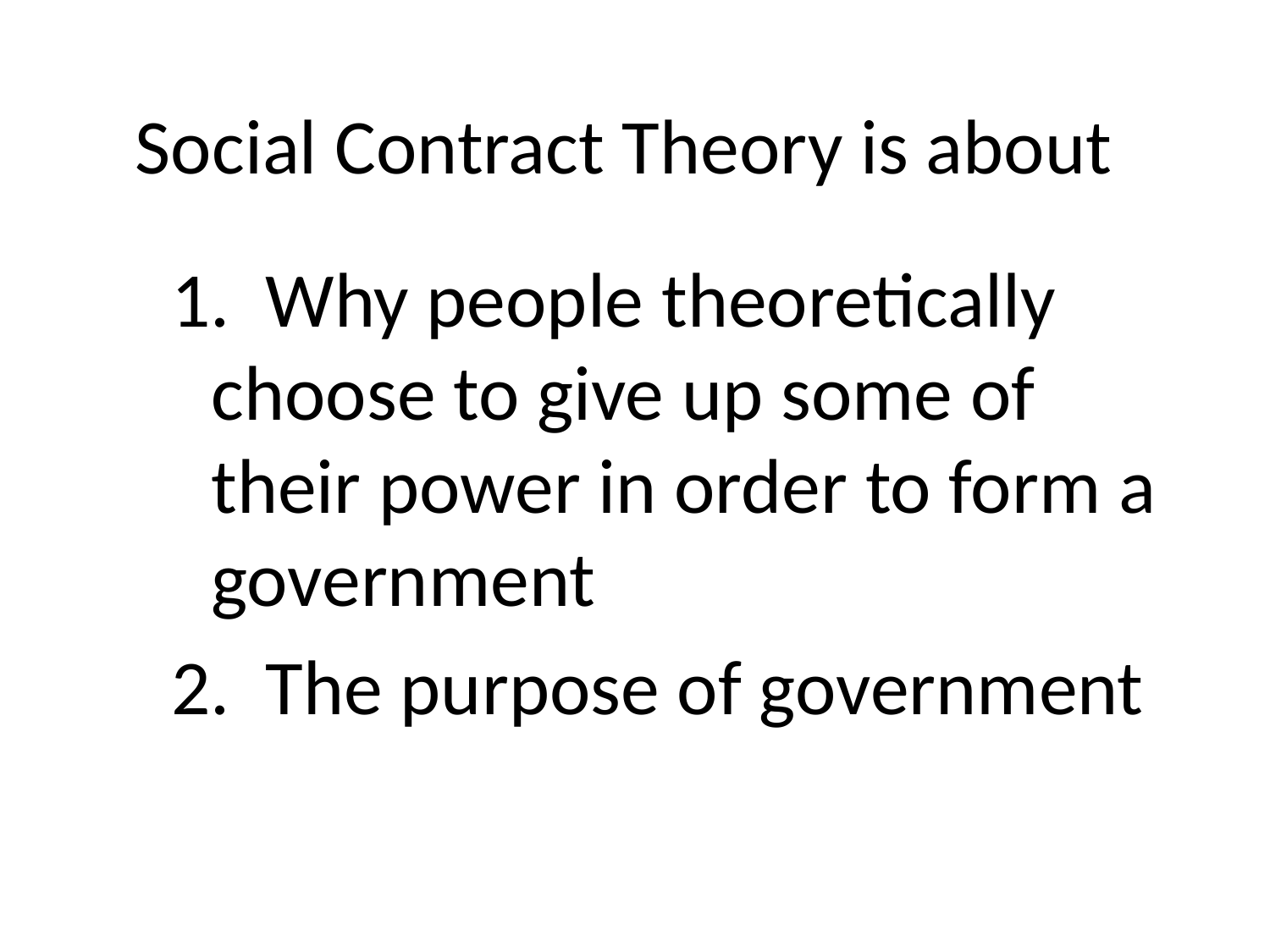

# Social Contract Theory is about
1.  Why people theoretically choose to give up some of their power in order to form a government
2.  The purpose of government